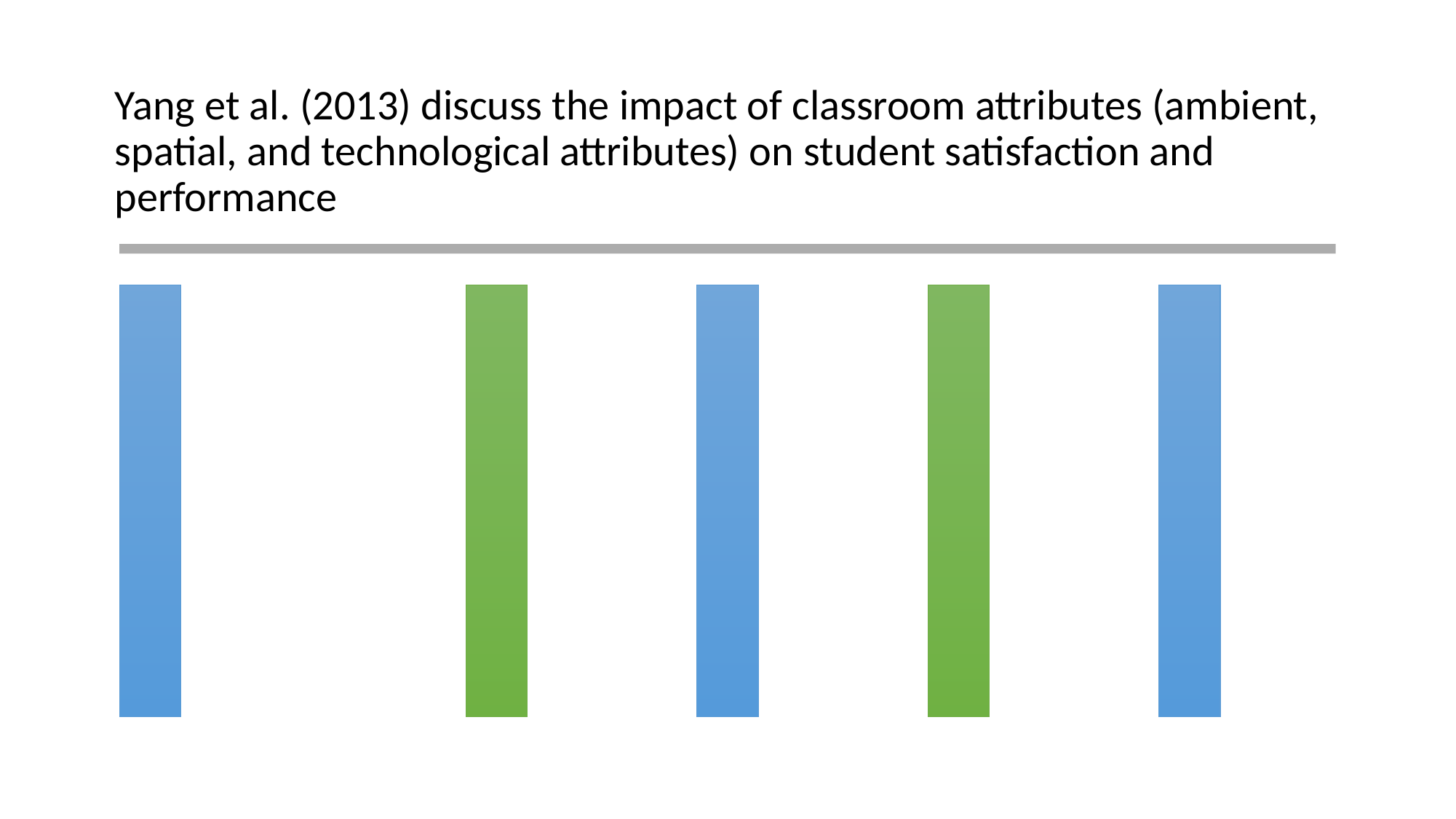

# Yang et al. (2013) discuss the impact of classroom attributes (ambient, spatial, and technological attributes) on student satisfaction and performance

Ambience (color, temperature, light, acoustics)
01
Furniture (tables, podium, chairs, whiteboards)
Technology (tangible technology, projecting screens,
Agency